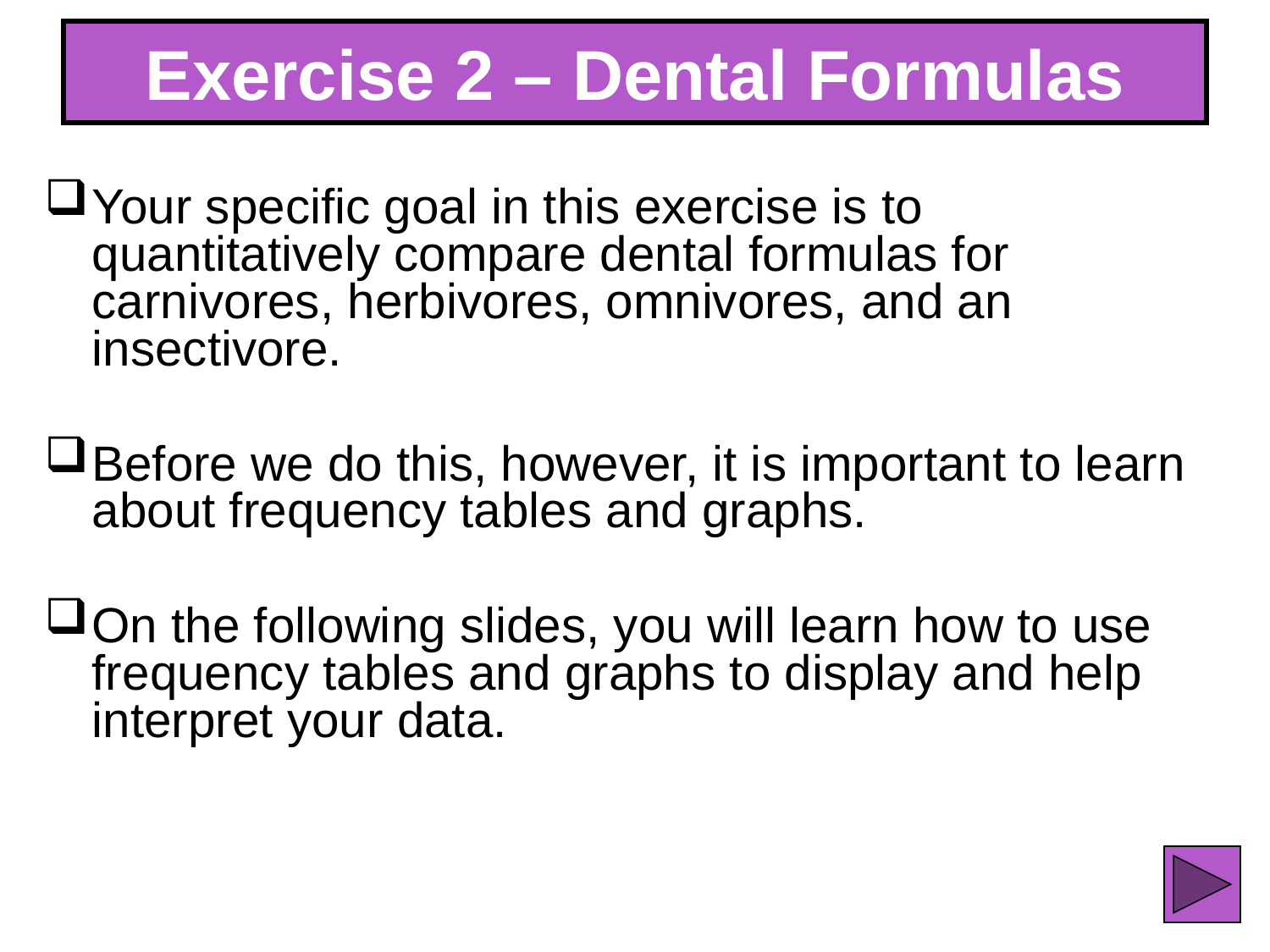

# Exercise 2 – Dental Formulas
Your specific goal in this exercise is to quantitatively compare dental formulas for carnivores, herbivores, omnivores, and an insectivore.

Before we do this, however, it is important to learn about frequency tables and graphs.

On the following slides, you will learn how to use frequency tables and graphs to display and help interpret your data.

34